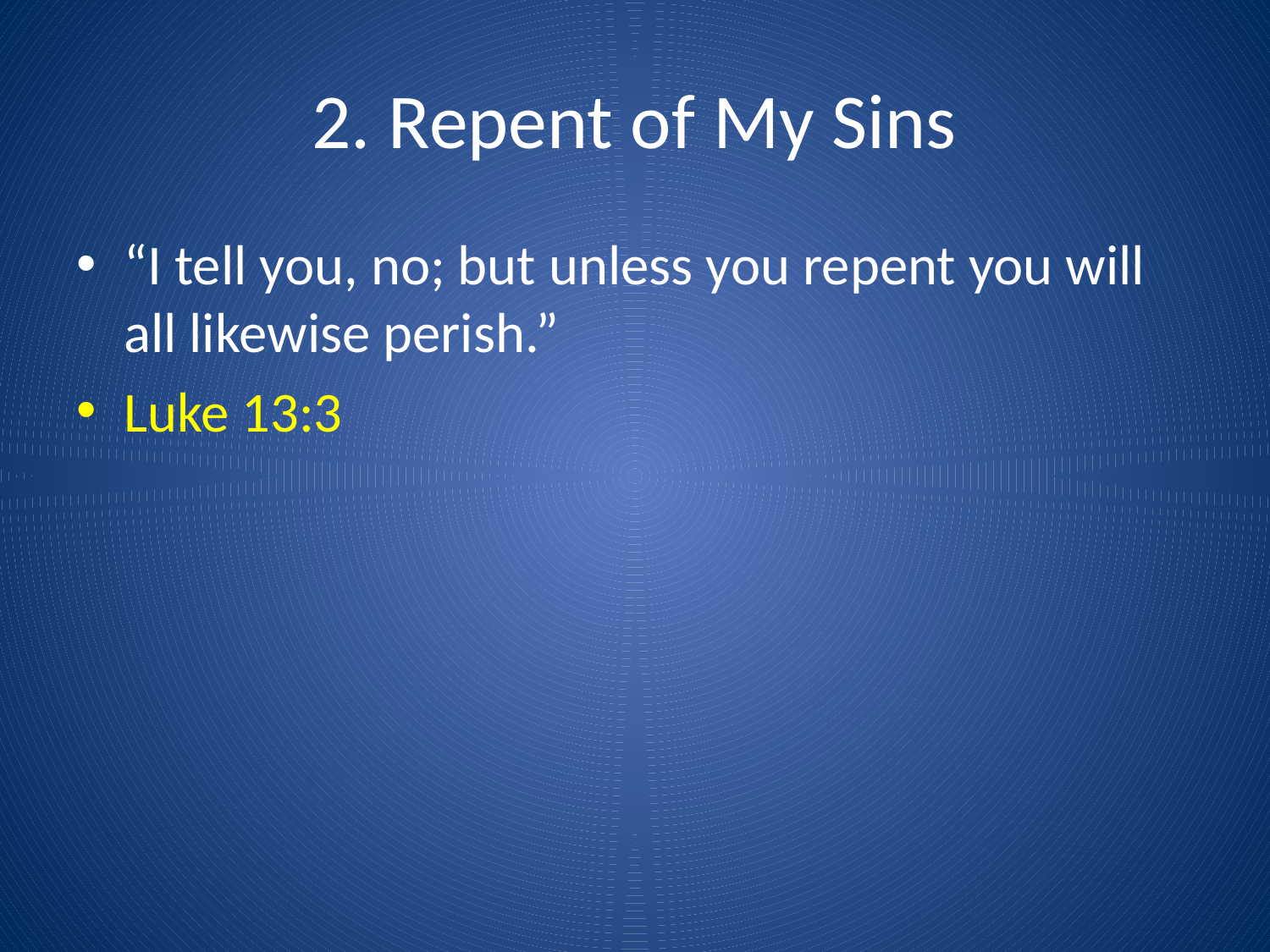

# 2. Repent of My Sins
“I tell you, no; but unless you repent you will all likewise perish.”
Luke 13:3